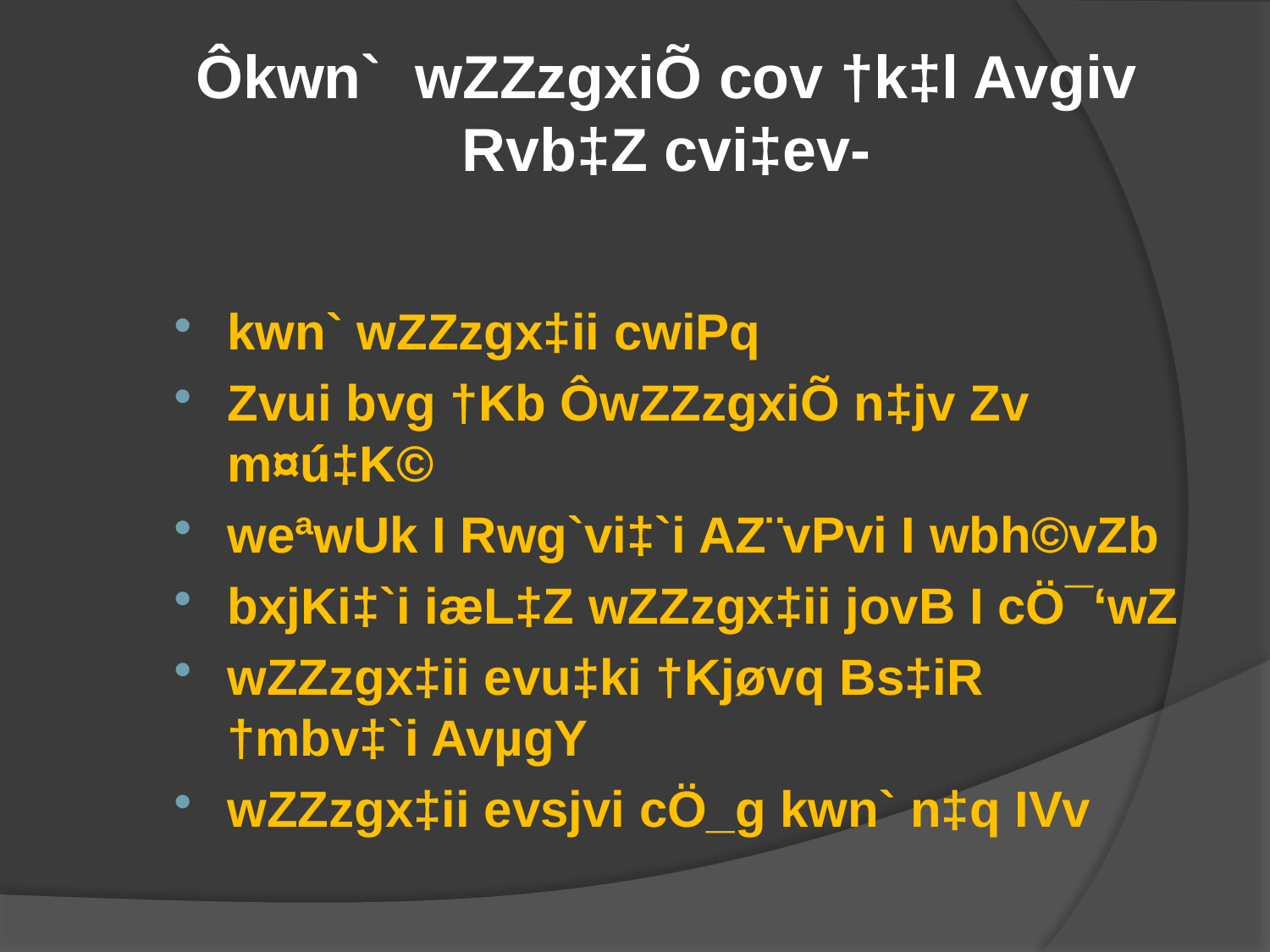

# Ôkwn`  wZZzgxiÕ cov †k‡l Avgiv Rvb‡Z cvi‡ev-

kwn` wZZzgx‡ii cwiPq
Zvui bvg †Kb ÔwZZzgxiÕ n‡jv Zv m¤ú‡K©
weªwUk I Rwg`vi‡`i AZ¨vPvi I wbh©vZb
bxjKi‡`i iæL‡Z wZZzgx‡ii jovB I cÖ¯‘wZ
wZZzgx‡ii evu‡ki †Kjøvq Bs‡iR †mbv‡`i AvµgY
wZZzgx‡ii evsjvi cÖ_g kwn` n‡q IVv